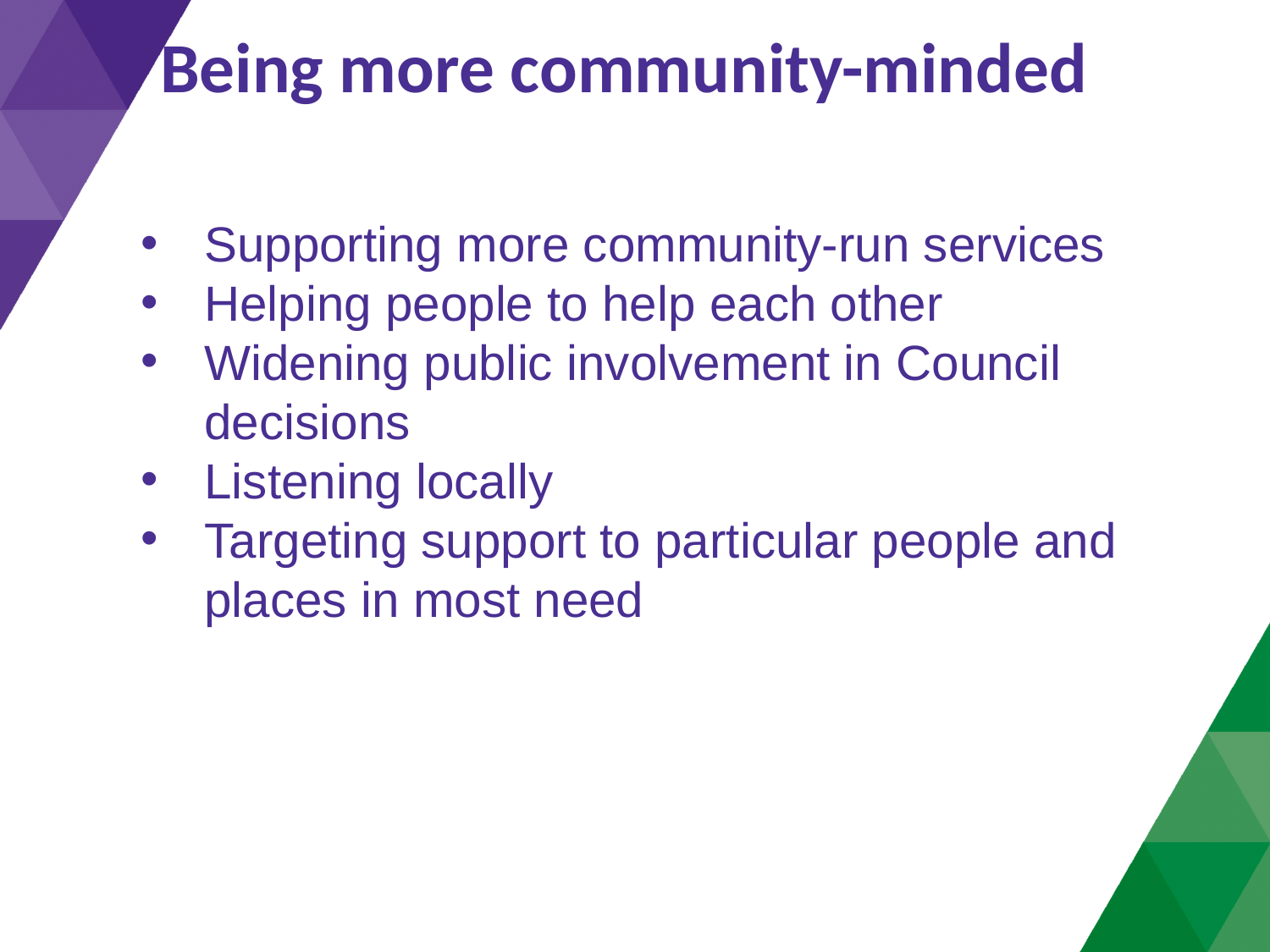

Being more community-minded

Supporting more community-run services
Helping people to help each other
Widening public involvement in Council decisions
Listening locally
Targeting support to particular people and places in most need